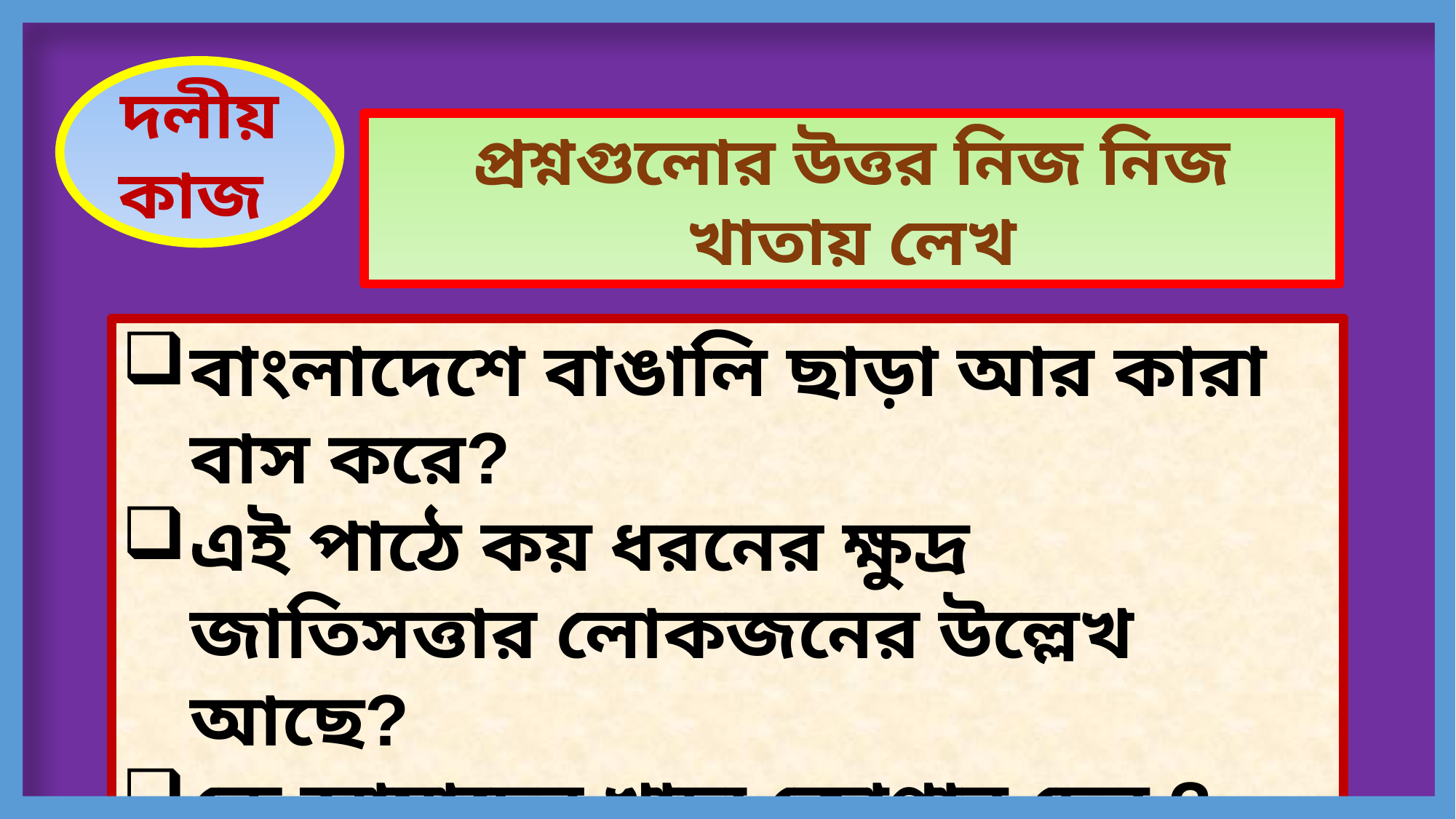

দলীয়
কাজ
প্রশ্নগুলোর উত্তর নিজ নিজ খাতায় লেখ
বাংলাদেশে বাঙালি ছাড়া আর কারা বাস করে?
এই পাঠে কয় ধরনের ক্ষুদ্র জাতিসত্তার লোকজনের উল্লেখ আছে?
কে আমাদের খাদ্য জোগান দেন ?